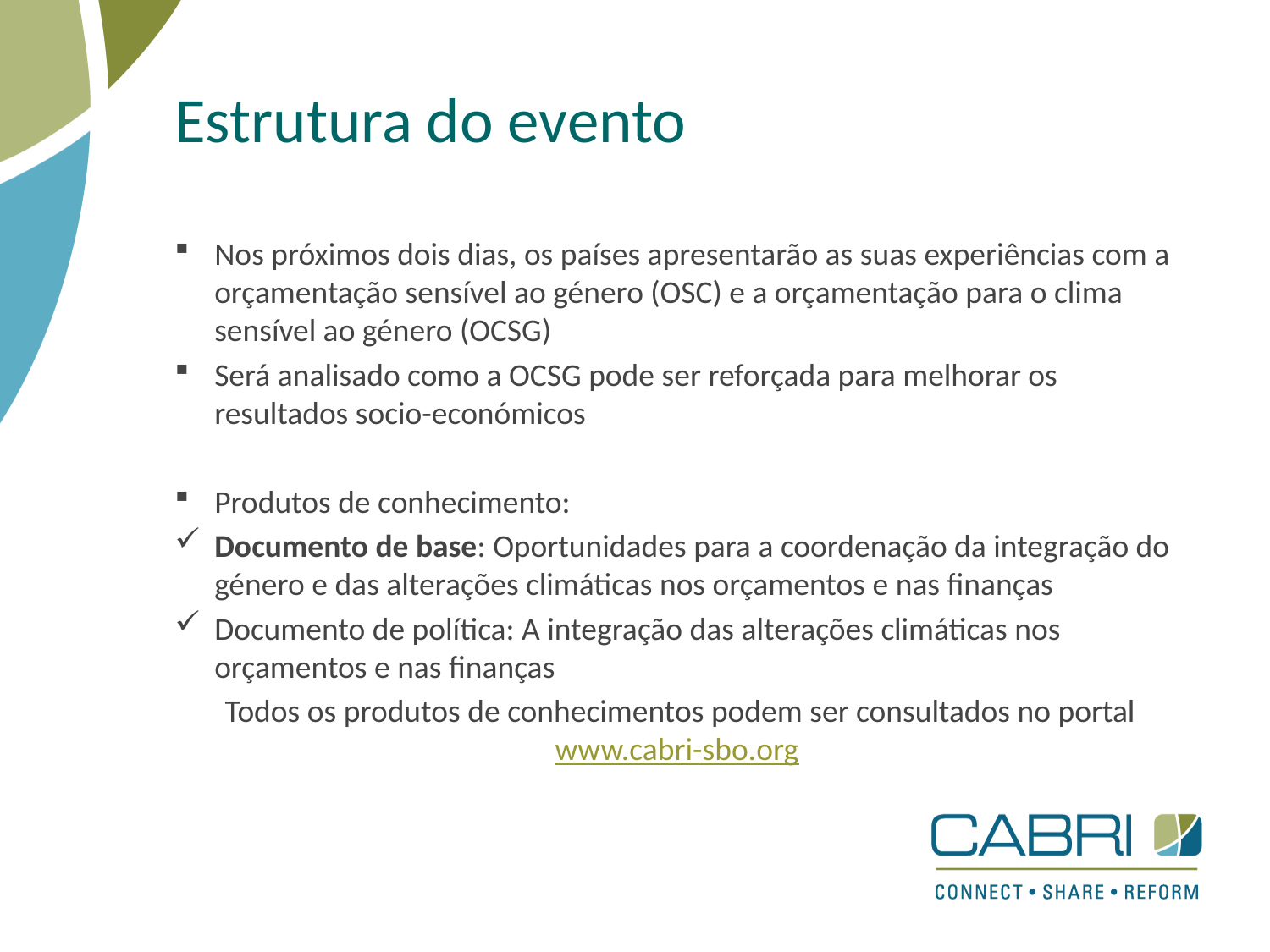

# Estrutura do evento
Nos próximos dois dias, os países apresentarão as suas experiências com a orçamentação sensível ao género (OSC) e a orçamentação para o clima sensível ao género (OCSG)
Será analisado como a OCSG pode ser reforçada para melhorar os resultados socio-económicos

Produtos de conhecimento:
Documento de base: Oportunidades para a coordenação da integração do género e das alterações climáticas nos orçamentos e nas finanças
Documento de política: A integração das alterações climáticas nos orçamentos e nas finanças
Todos os produtos de conhecimentos podem ser consultados no portal www.cabri-sbo.org